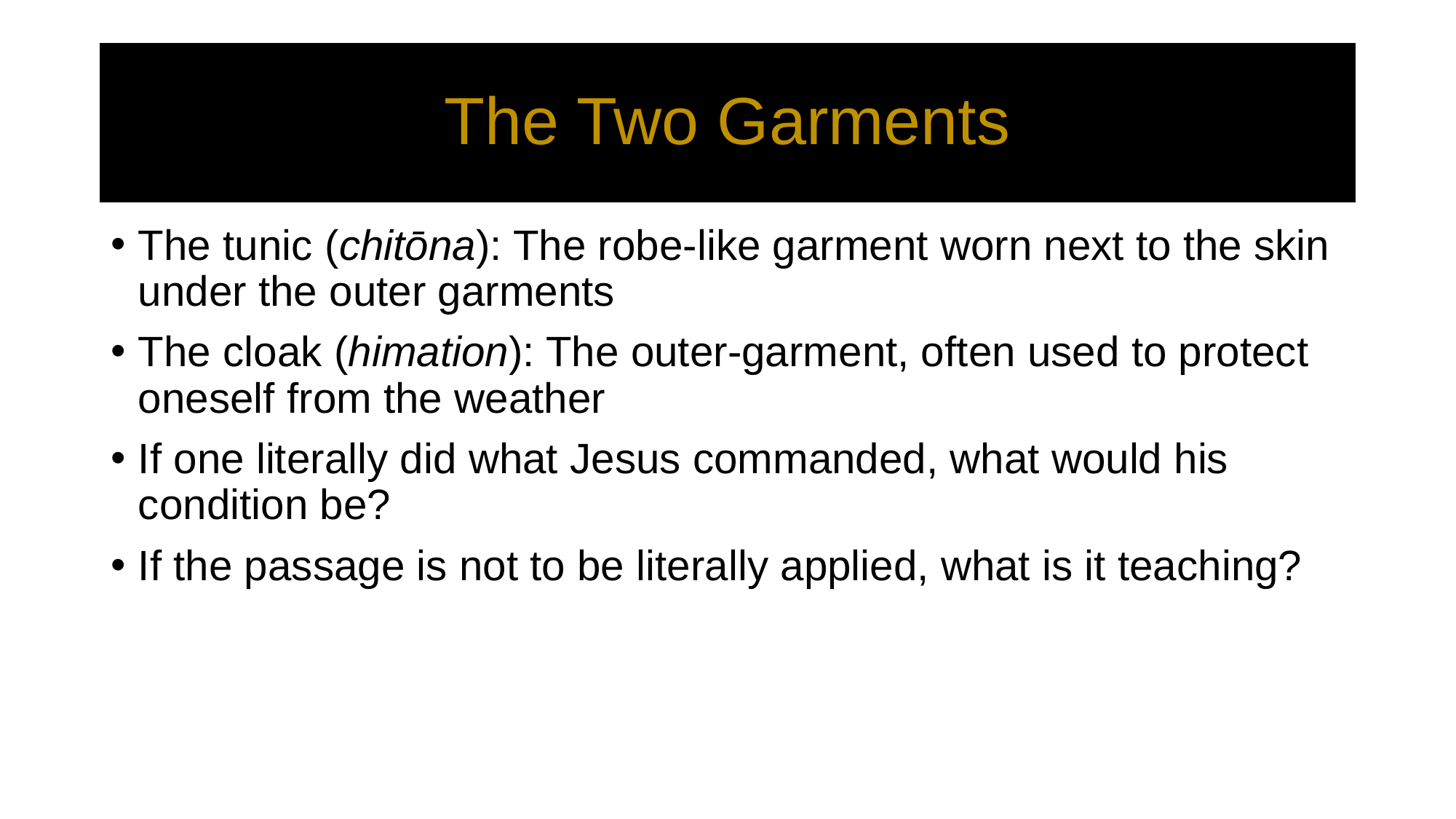

# The Two Garments
The tunic (chitōna): The robe-like garment worn next to the skin under the outer garments
The cloak (himation): The outer-garment, often used to protect oneself from the weather
If one literally did what Jesus commanded, what would his condition be?
If the passage is not to be literally applied, what is it teaching?